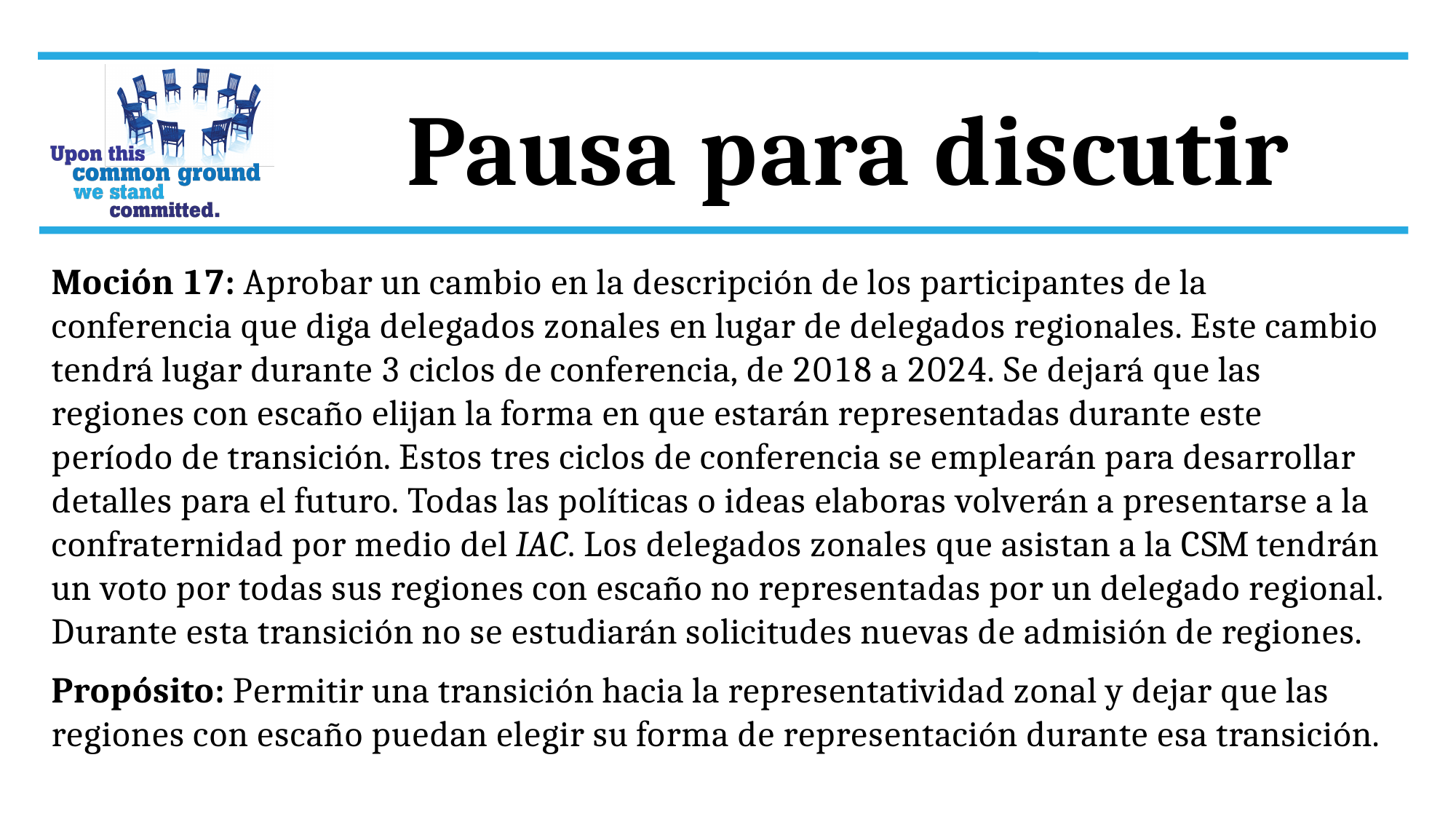

Moción 17: Aprobar un cambio en la descripción de los participantes de la conferencia que diga delegados zonales en lugar de delegados regionales. Este cambio tendrá lugar durante 3 ciclos de conferencia, de 2018 a 2024. Se dejará que las regiones con escaño elijan la forma en que estarán representadas durante este período de transición. Estos tres ciclos de conferencia se emplearán para desarrollar detalles para el futuro. Todas las políticas o ideas elaboras volverán a presentarse a la confraternidad por medio del IAC. Los delegados zonales que asistan a la CSM tendrán un voto por todas sus regiones con escaño no representadas por un delegado regional. Durante esta transición no se estudiarán solicitudes nuevas de admisión de regiones.
Propósito: Permitir una transición hacia la representatividad zonal y dejar que las regiones con escaño puedan elegir su forma de representación durante esa transición.